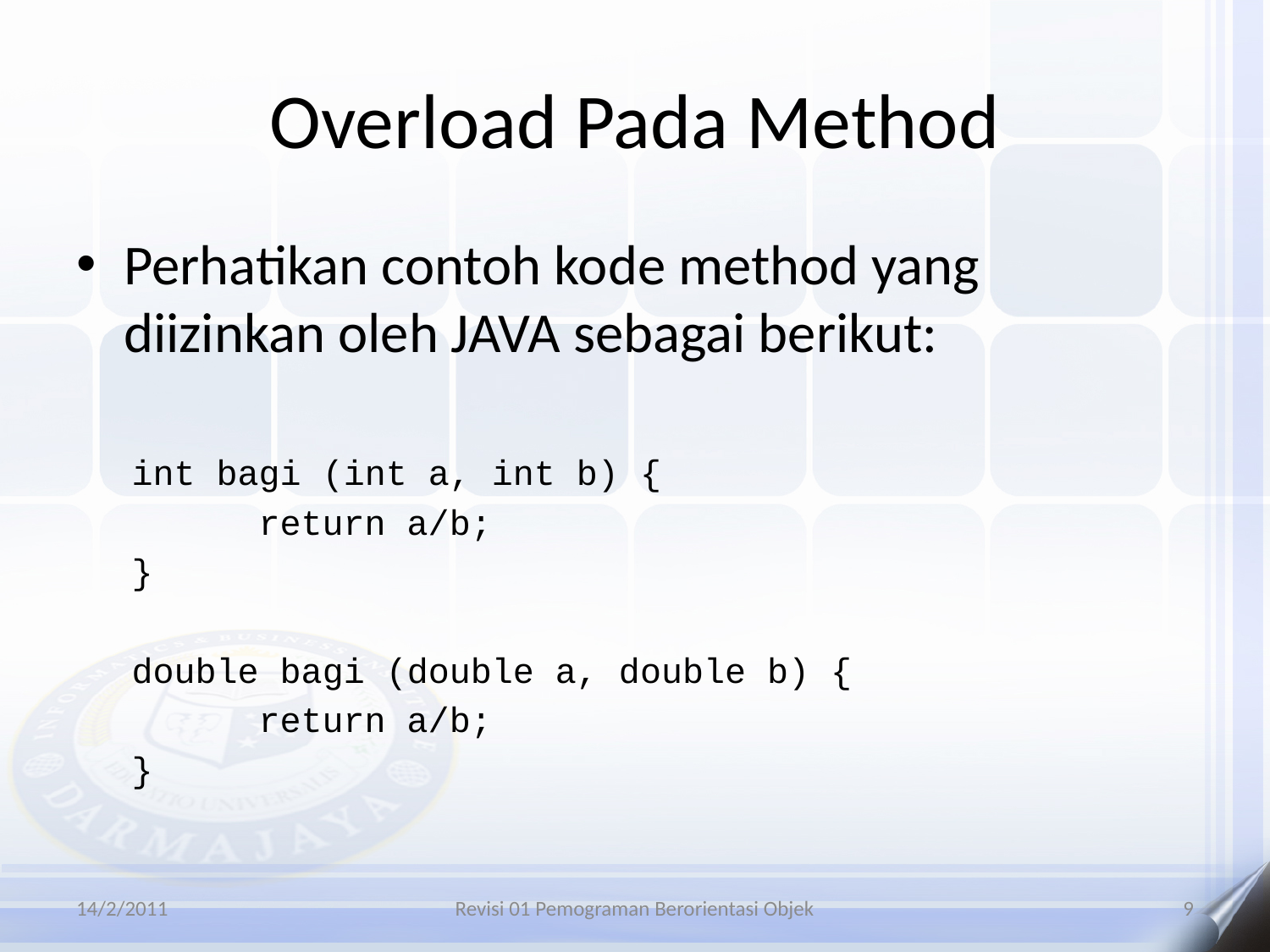

# Overload Pada Method
Perhatikan contoh kode method yang diizinkan oleh JAVA sebagai berikut:

int bagi (int a, int b) {
	return a/b;
}

double bagi (double a, double b) {
	return a/b;
}
14/2/2011
Revisi 01 Pemograman Berorientasi Objek
9